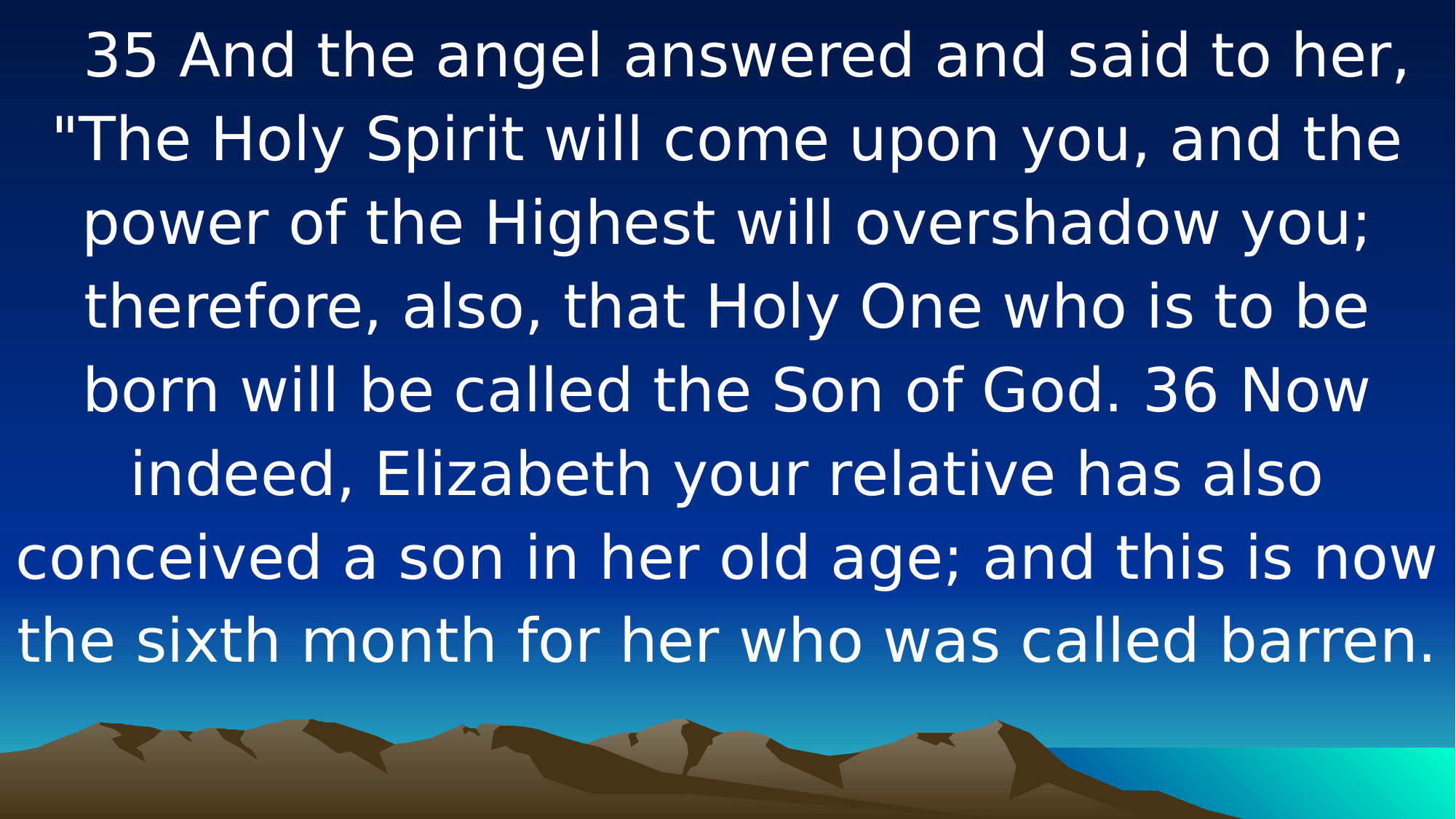

35 And the angel answered and said to her, "The Holy Spirit will come upon you, and the power of the Highest will overshadow you; therefore, also, that Holy One who is to be born will be called the Son of God. 36 Now indeed, Elizabeth your relative has also conceived a son in her old age; and this is now the sixth month for her who was called barren.